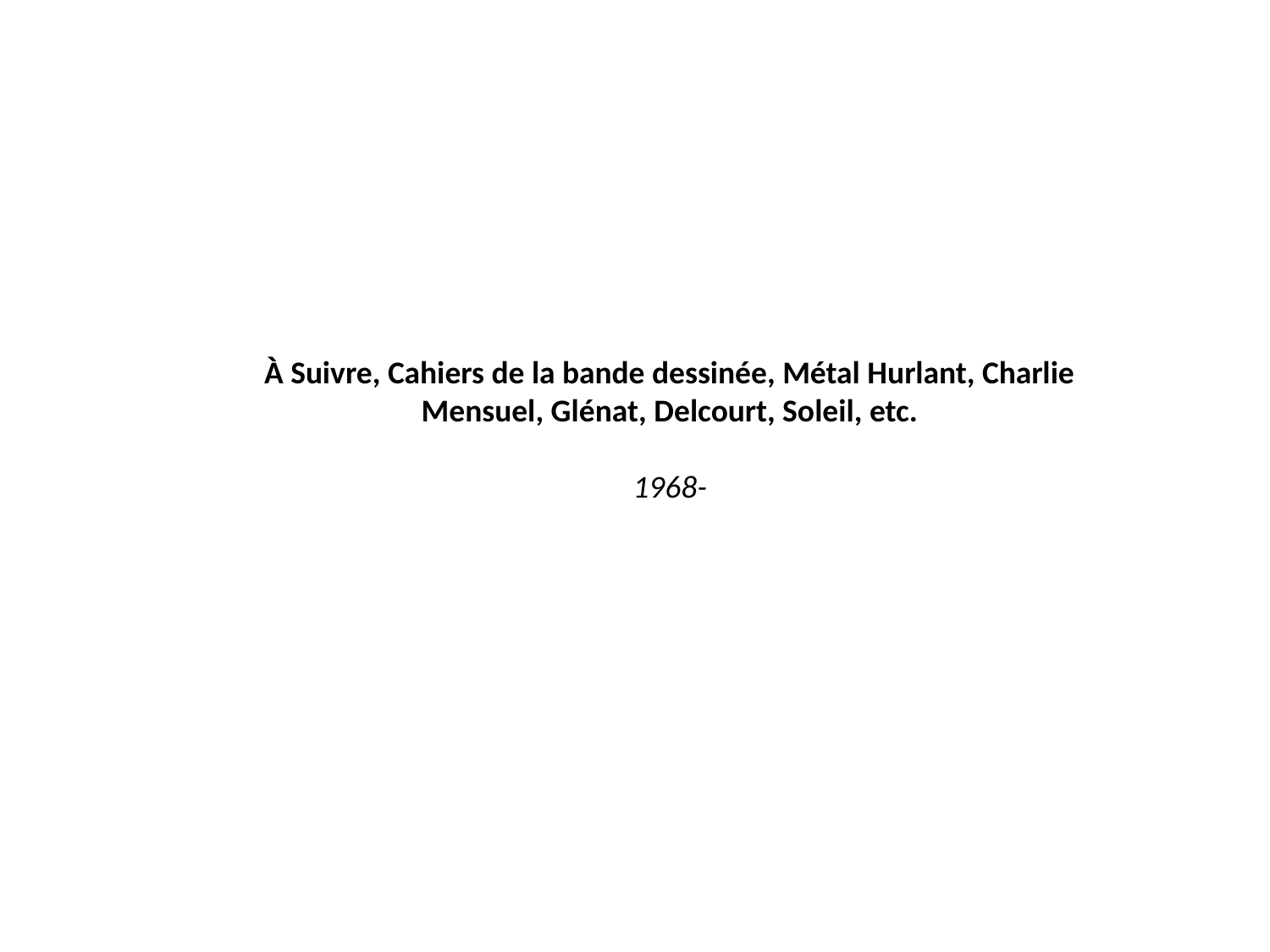

À Suivre, Cahiers de la bande dessinée, Métal Hurlant, Charlie Mensuel, Glénat, Delcourt, Soleil, etc.

1968-